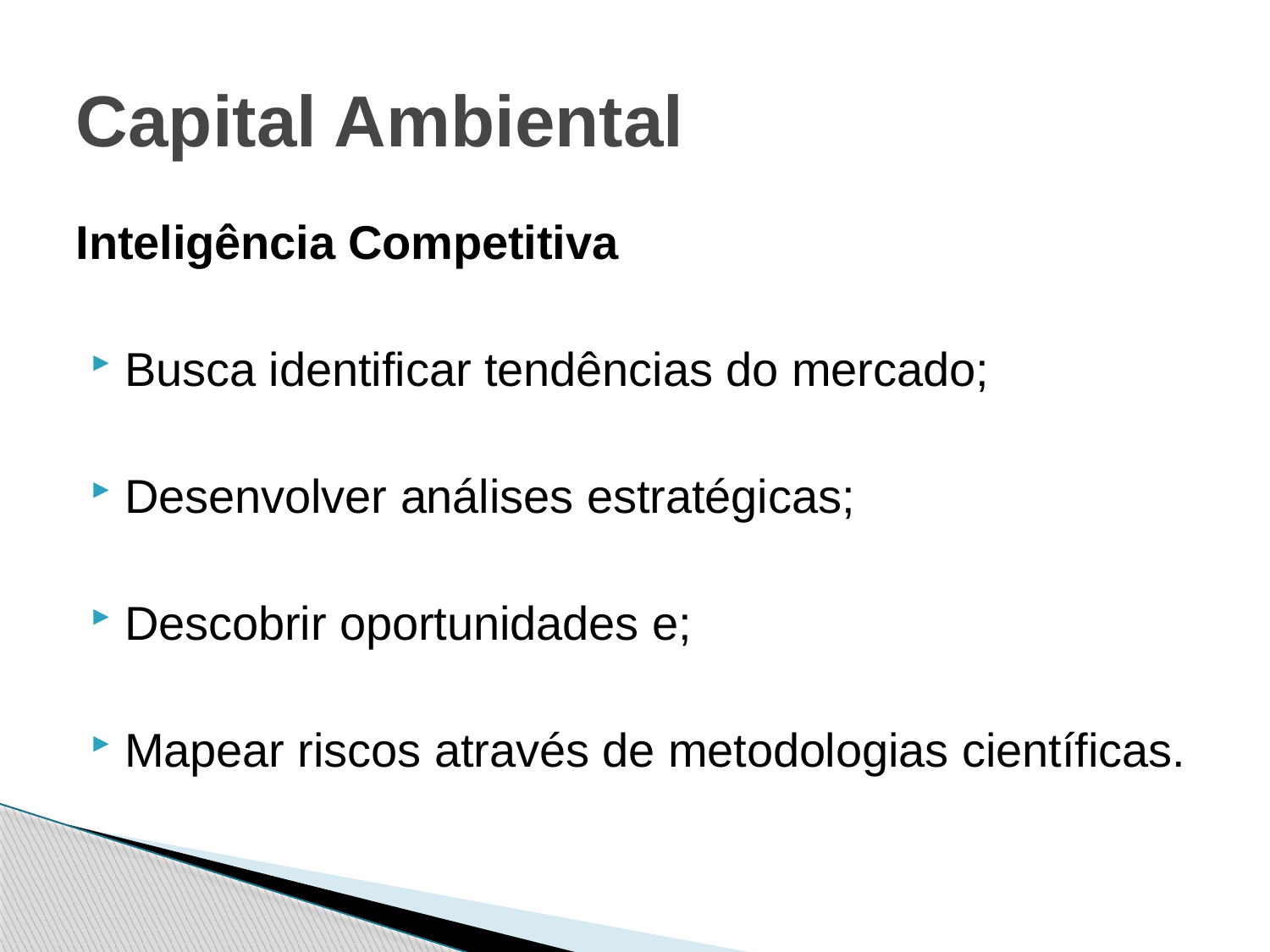

# Capital Ambiental
Inteligência Competitiva

Busca identificar tendências do mercado;

Desenvolver análises estratégicas;

Descobrir oportunidades e;

Mapear riscos através de metodologias científicas.